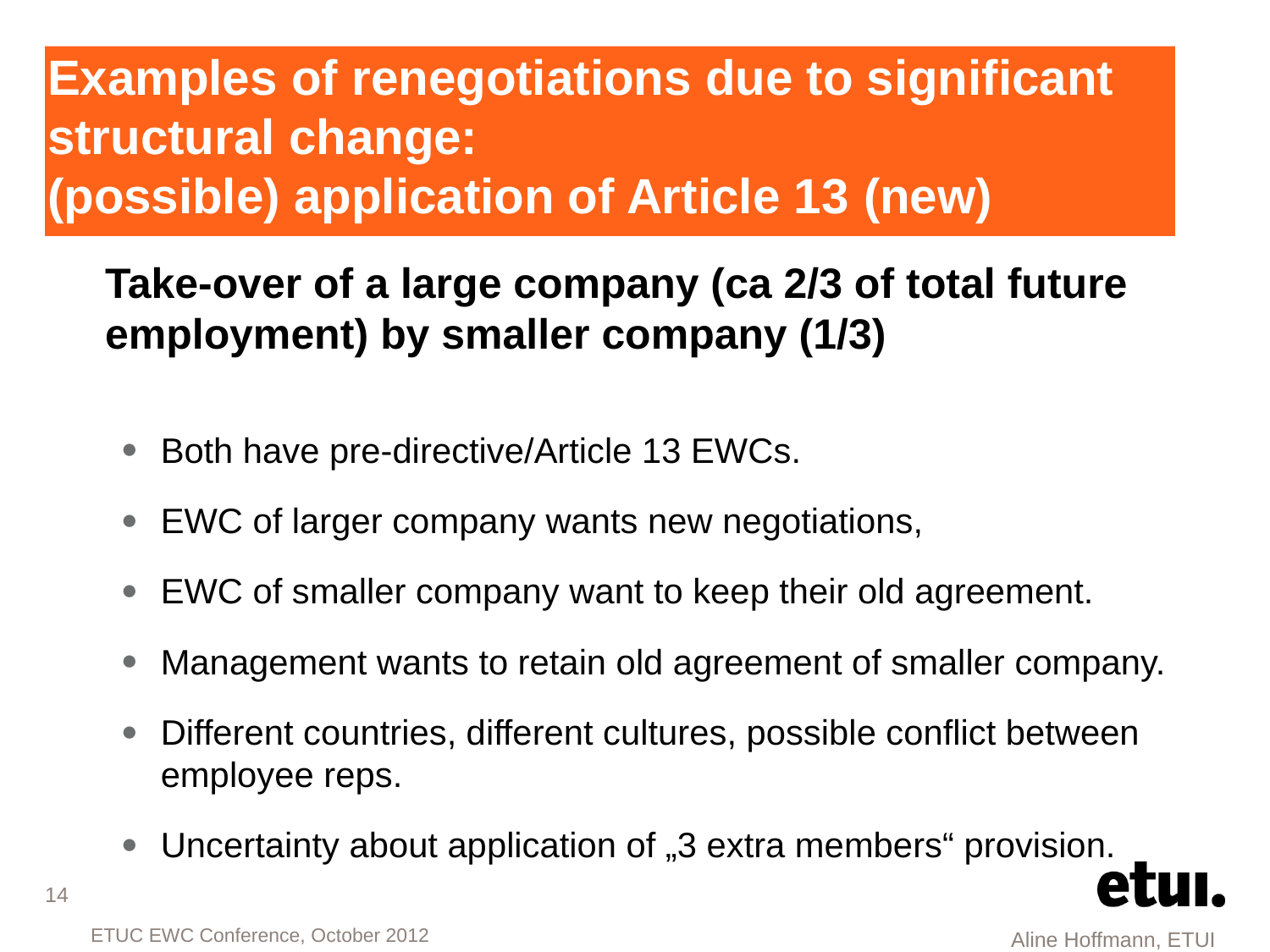

# Examples of renegotiations due to significant structural change: (possible) application of Article 13 (new)
Take-over of a large company (ca 2/3 of total future employment) by smaller company (1/3)

Both have pre-directive/Article 13 EWCs.
EWC of larger company wants new negotiations,
EWC of smaller company want to keep their old agreement.
Management wants to retain old agreement of smaller company.
Different countries, different cultures, possible conflict between employee reps.
Uncertainty about application of „3 extra members“ provision.

14
 Aline Hoffmann, ETUI
ETUC EWC Conference, October 2012